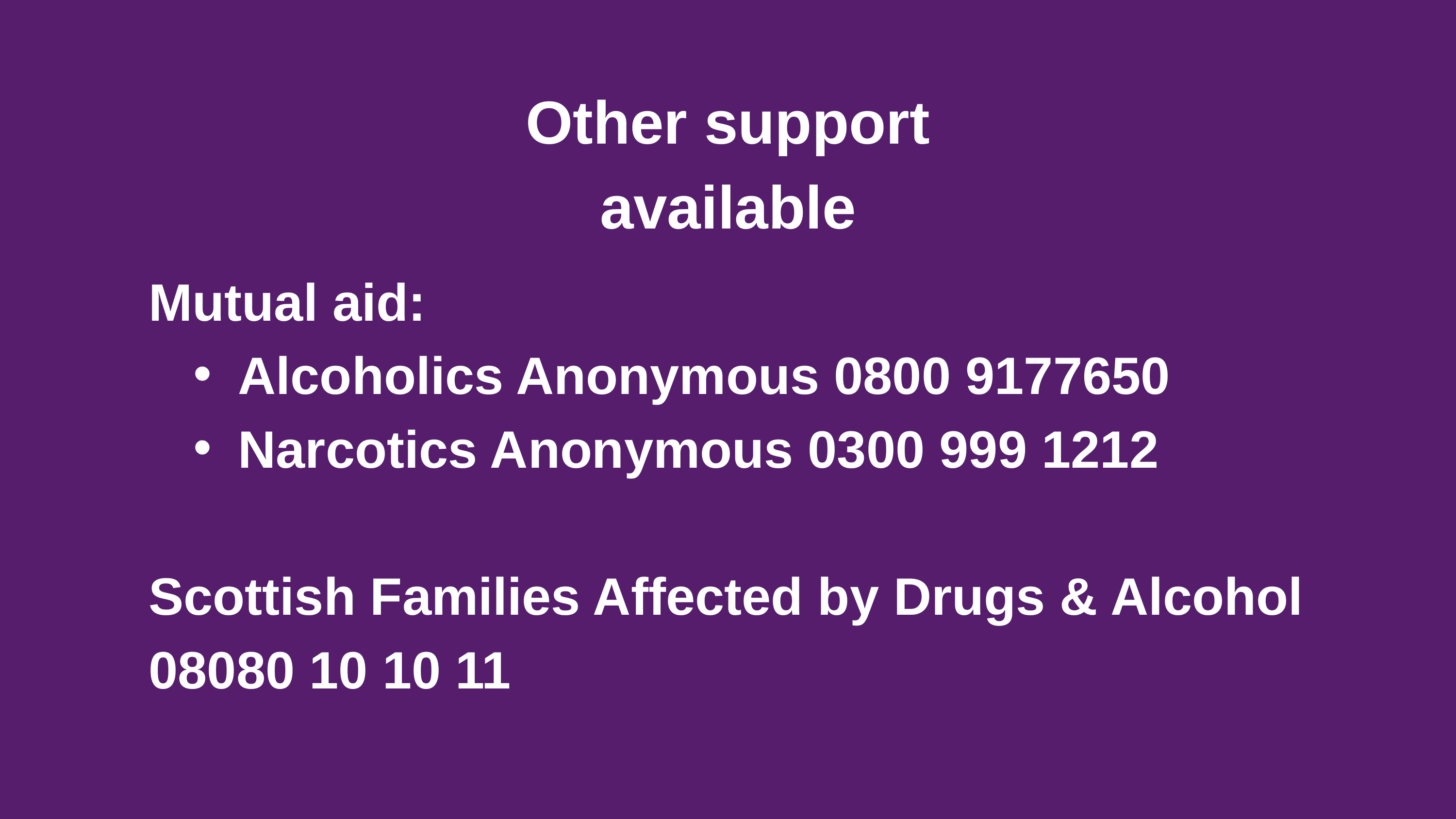

Other support available
Mutual aid:
Alcoholics Anonymous 0800 9177650
Narcotics Anonymous 0300 999 1212

Scottish Families Affected by Drugs & Alcohol 08080 10 10 11